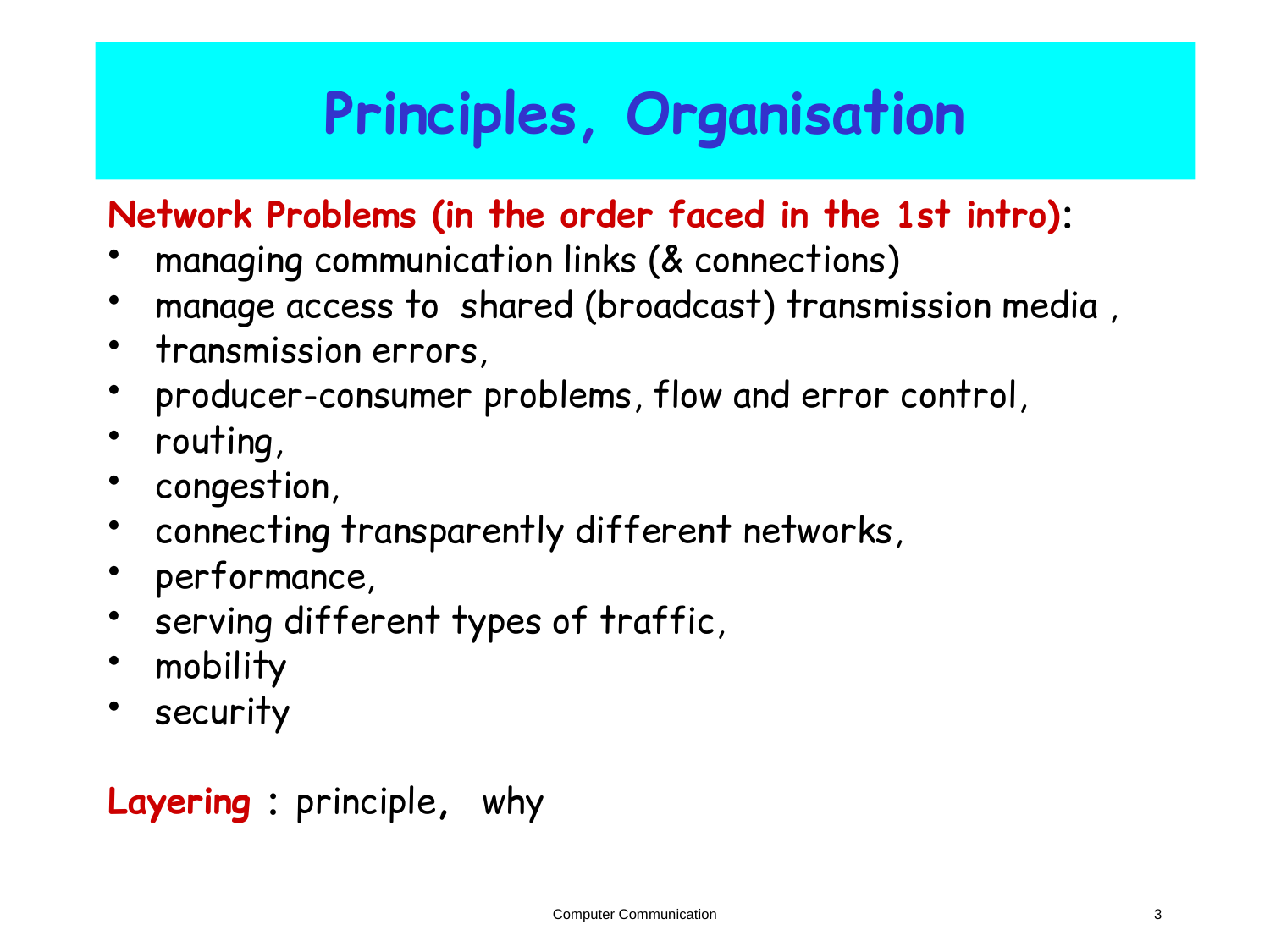

# Principles, Organisation
Network Problems (in the order faced in the 1st intro):
managing communication links (& connections)
manage access to  shared (broadcast) transmission media ,
transmission errors,
producer-consumer problems, flow and error control,
routing,
congestion,
connecting transparently different networks,
performance,
serving different types of traffic,
mobility
security

Layering : principle,  why
Computer Communication
3